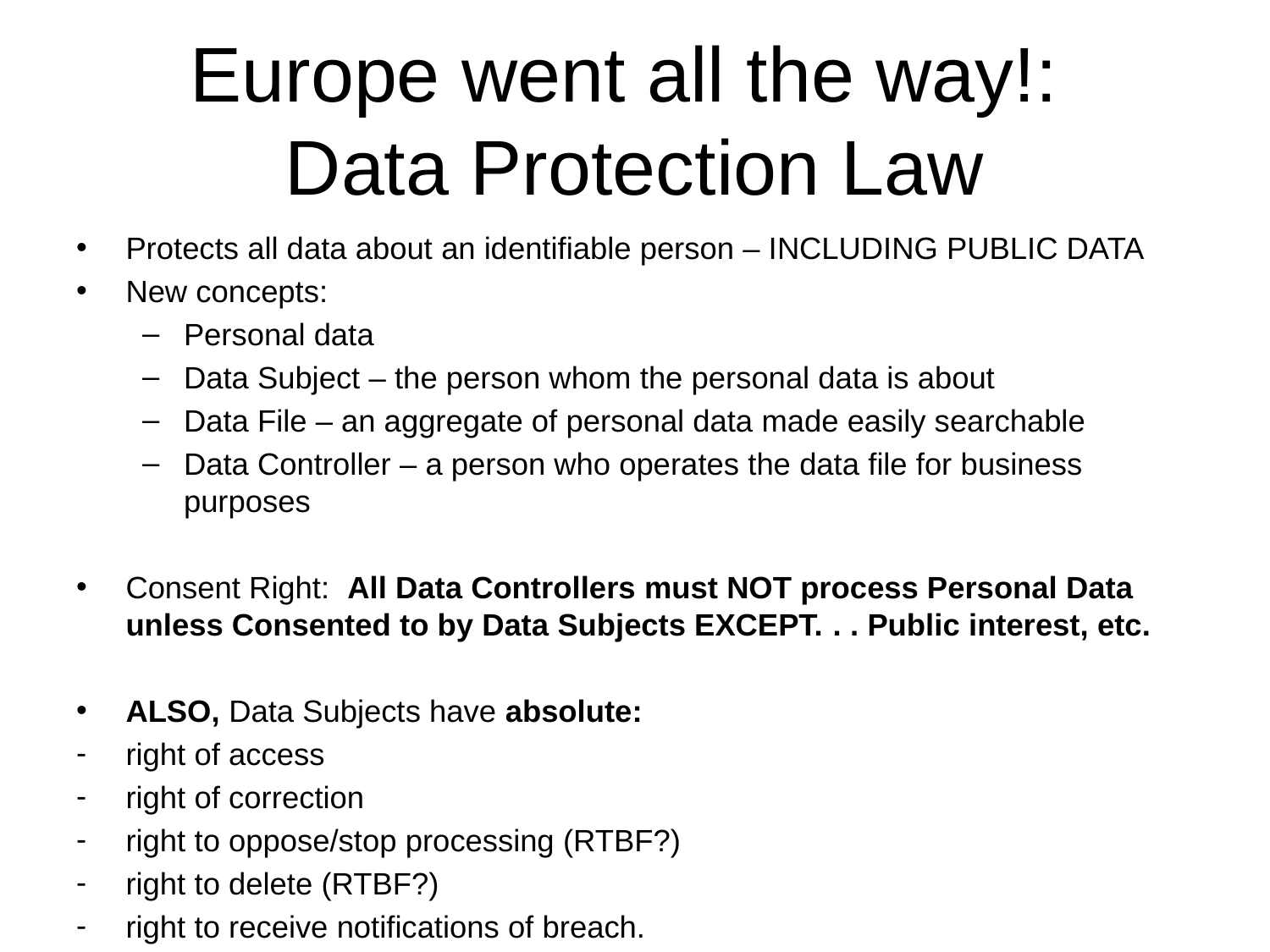

# Europe went all the way!: Data Protection Law
Protects all data about an identifiable person – INCLUDING PUBLIC DATA
New concepts:
Personal data
Data Subject – the person whom the personal data is about
Data File – an aggregate of personal data made easily searchable
Data Controller – a person who operates the data file for business purposes

Consent Right:  All Data Controllers must NOT process Personal Data unless Consented to by Data Subjects EXCEPT. . . Public interest, etc.

ALSO, Data Subjects have absolute:
right of access
right of correction
right to oppose/stop processing (RTBF?)
right to delete (RTBF?)
right to receive notifications of breach.